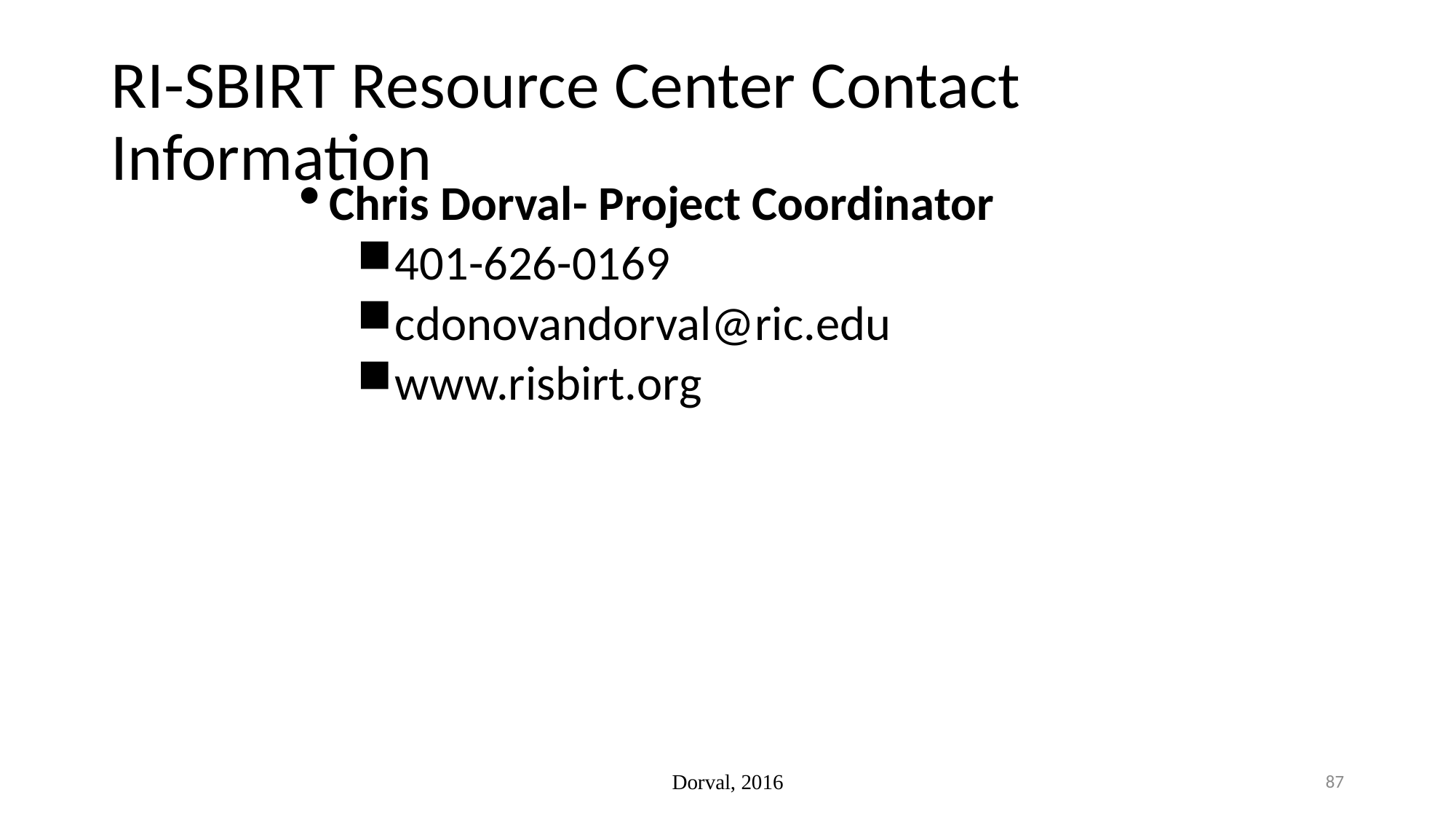

# RI-SBIRT Resource Center Contact Information
Chris Dorval- Project Coordinator
401-626-0169
cdonovandorval@ric.edu
www.risbirt.org

Dorval, 2016
87